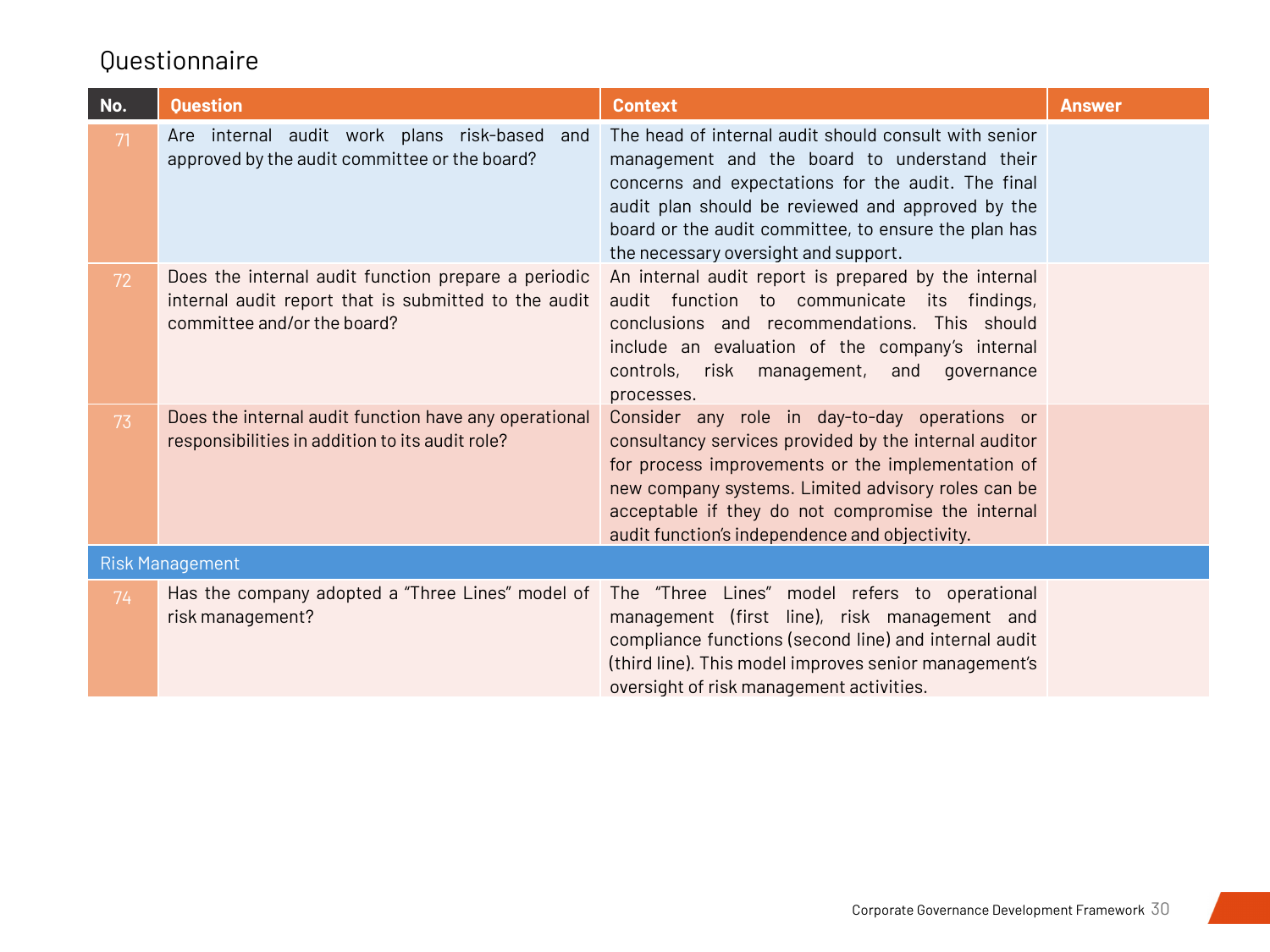

# Questionnaire
| No. | Question | Context | Answer |
| --- | --- | --- | --- |
| 71 | Are internal audit work plans risk-based and approved by the audit committee or the board? | The head of internal audit should consult with senior management and the board to understand their concerns and expectations for the audit. The final audit plan should be reviewed and approved by the board or the audit committee, to ensure the plan has the necessary oversight and support. |  |
| 72 | Does the internal audit function prepare a periodic internal audit report that is submitted to the audit committee and/or the board? | An internal audit report is prepared by the internal audit function to communicate its findings, conclusions and recommendations. This should include an evaluation of the company’s internal controls, risk management, and governance processes. |  |
| 73 | Does the internal audit function have any operational responsibilities in addition to its audit role? | Consider any role in day-to-day operations or consultancy services provided by the internal auditor for process improvements or the implementation of new company systems. Limited advisory roles can be acceptable if they do not compromise the internal audit function’s independence and objectivity. |  |
| Risk Management |  |  |  |
| 74 | Has the company adopted a “Three Lines” model of risk management? | The “Three Lines” model refers to operational management (first line), risk management and compliance functions (second line) and internal audit (third line). This model improves senior management’s oversight of risk management activities. |  |
30